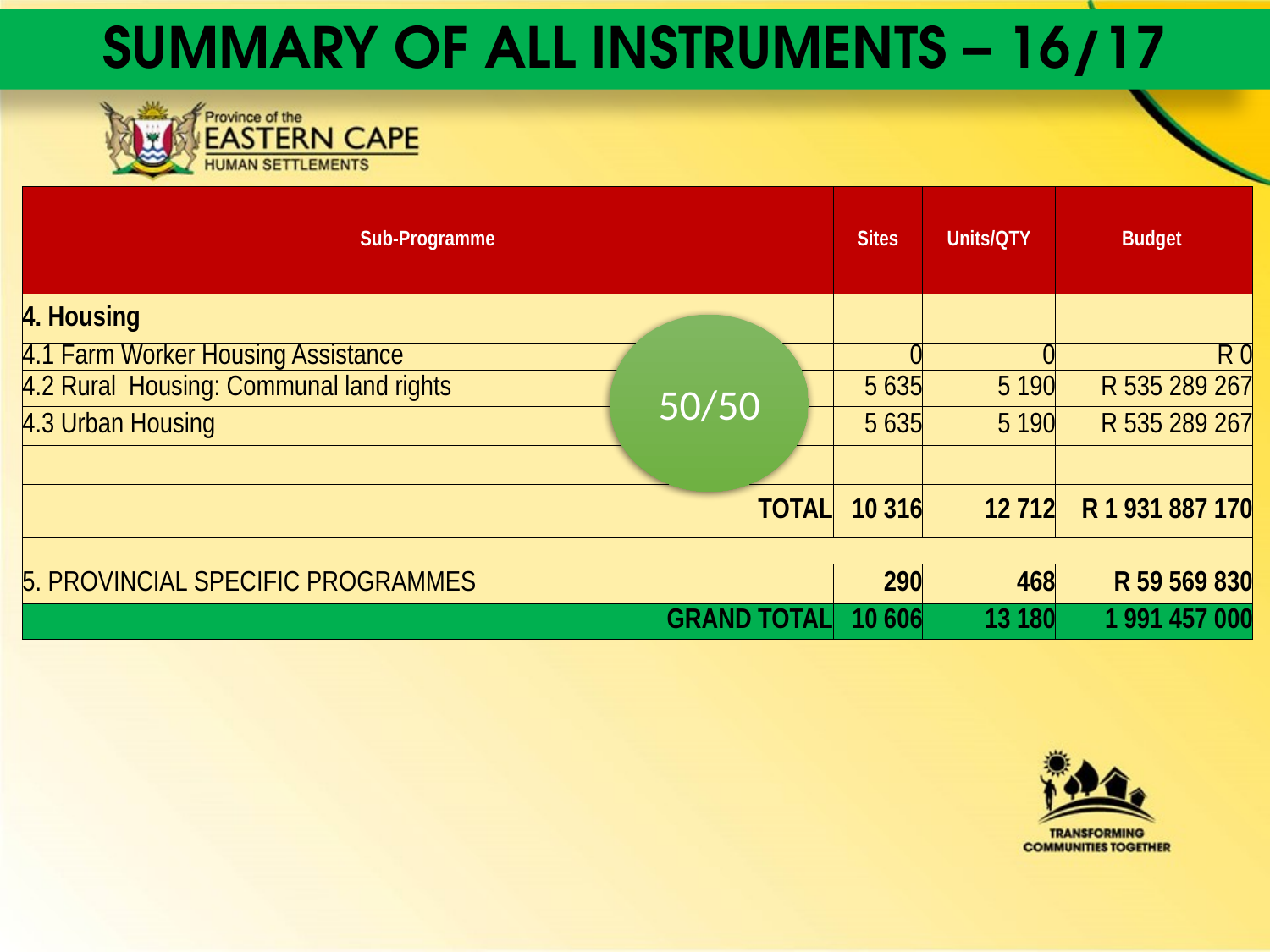

# SUMMARY OF ALL INSTRUMENTS – 16/17
10
| Sub-Programme | Sites | Units/QTY | Budget |
| --- | --- | --- | --- |
| 4. Housing |  |  |  |
| 4.1 Farm Worker Housing Assistance | 0 | 0 | R 0 |
| 4.2 Rural Housing: Communal land rights | 5 635 | 5 190 | R 535 289 267 |
| 4.3 Urban Housing | 5 635 | 5 190 | R 535 289 267 |
|  |  |  |  |
| TOTAL | 10 316 | 12 712 | R 1 931 887 170 |
|  |  |  |  |
| 5. PROVINCIAL SPECIFIC PROGRAMMES | 290 | 468 | R 59 569 830 |
| GRAND TOTAL | 10 606 | 13 180 | 1 991 457 000 |
50/50